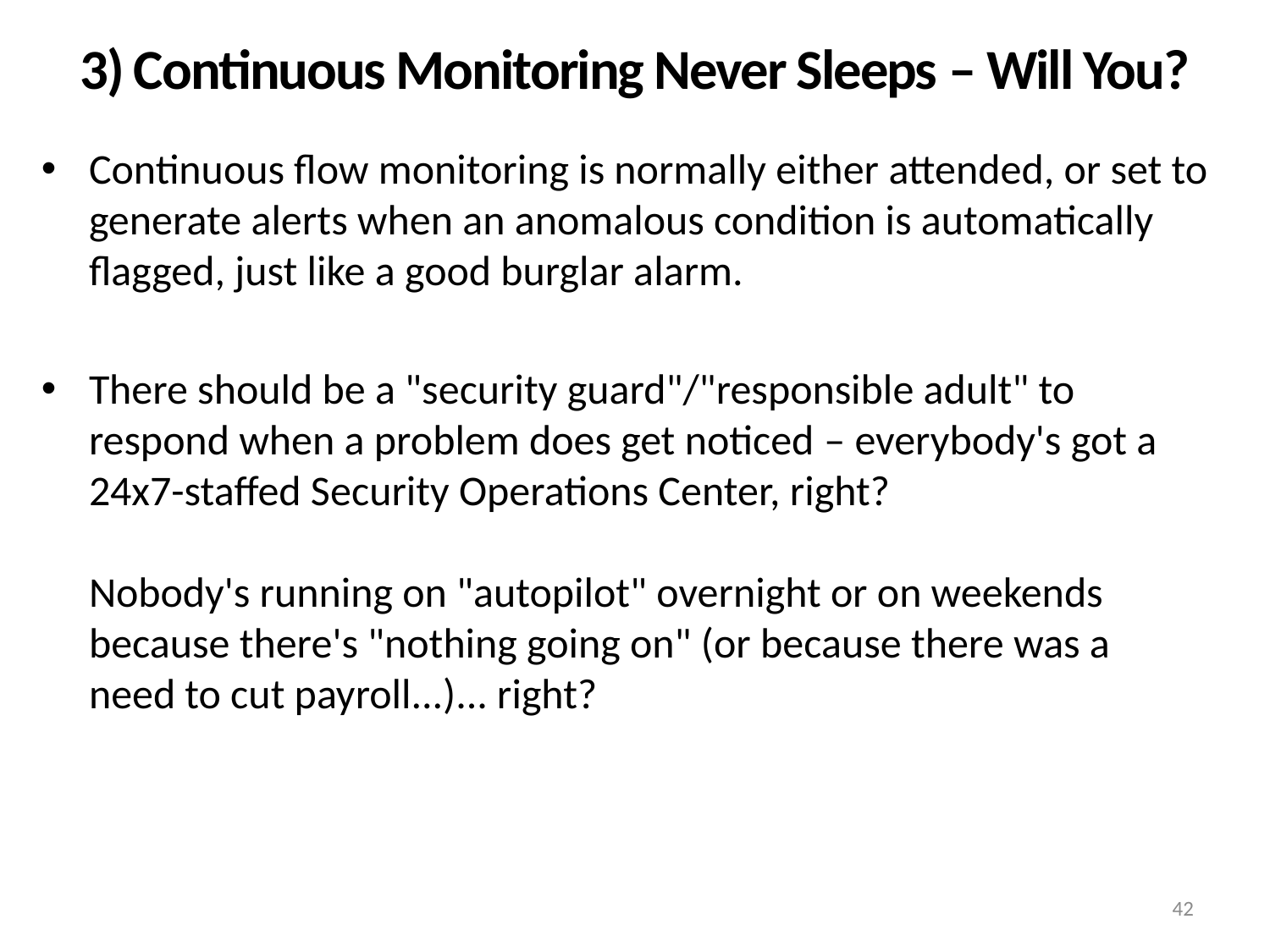

# 3) Continuous Monitoring Never Sleeps – Will You?
Continuous flow monitoring is normally either attended, or set to generate alerts when an anomalous condition is automatically flagged, just like a good burglar alarm.

There should be a "security guard"/"responsible adult" to
respond when a problem does get noticed – everybody's got a
24x7-staffed Security Operations Center, right?
Nobody's running on "autopilot" overnight or on weekends because there's "nothing going on" (or because there was a
need to cut payroll...)... right?
42